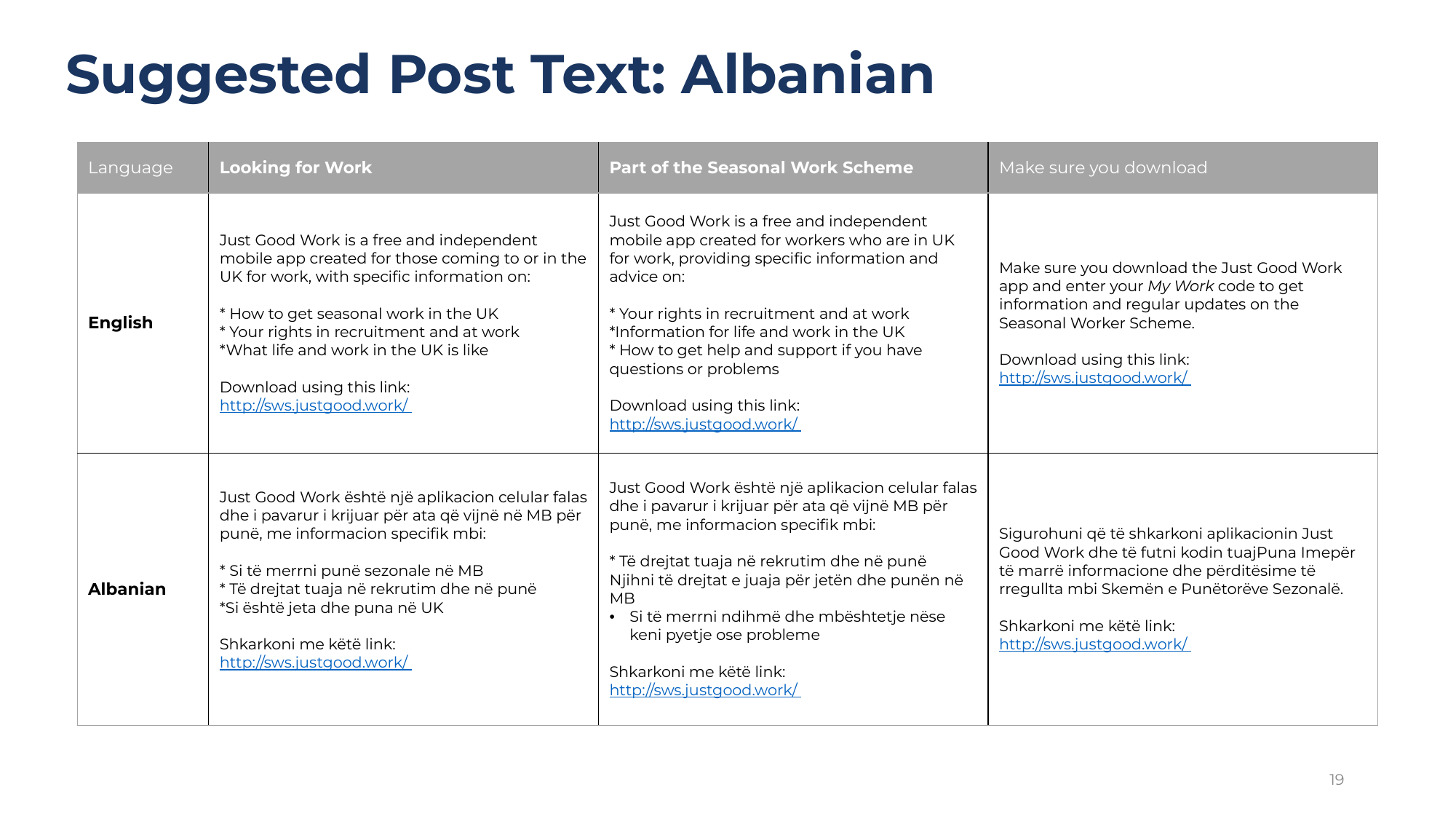

# Suggested Post Text: Albanian
| Language | Looking for Work | Part of the Seasonal Work Scheme | Make sure you download |
| --- | --- | --- | --- |
| English | Just Good Work is a free and independent mobile app created for those coming to or in the UK for work, with specific information on: \* How to get seasonal work in the UK \* Your rights in recruitment and at work \*What life and work in the UK is like Download using this link: http://sws.justgood.work/ | Just Good Work is a free and independent mobile app created for workers who are in UK for work, providing specific information and advice on: \* Your rights in recruitment and at work \*Information for life and work in the UK \* How to get help and support if you have questions or problems Download using this link: http://sws.justgood.work/ | Make sure you download the Just Good Work app and enter your My Work code to get information and regular updates on the Seasonal Worker Scheme. Download using this link: http://sws.justgood.work/ |
| Albanian | Just Good Work është një aplikacion celular falas dhe i pavarur i krijuar për ata që vijnë në MB për punë, me informacion specifik mbi: \* Si të merrni punë sezonale në MB \* Të drejtat tuaja në rekrutim dhe në punë \*Si është jeta dhe puna në UK Shkarkoni me këtë link: http://sws.justgood.work/ | Just Good Work është një aplikacion celular falas dhe i pavarur i krijuar për ata që vijnë MB për punë, me informacion specifik mbi: \* Të drejtat tuaja në rekrutim dhe në punë Njihni të drejtat e juaja për jetën dhe punën në MB Si të merrni ndihmë dhe mbështetje nëse keni pyetje ose probleme Shkarkoni me këtë link: http://sws.justgood.work/ | Sigurohuni që të shkarkoni aplikacionin Just Good Work dhe të futni kodin tuajPuna Imepër të marrë informacione dhe përditësime të rregullta mbi Skemën e Punëtorëve Sezonalë. Shkarkoni me këtë link: http://sws.justgood.work/ |
19